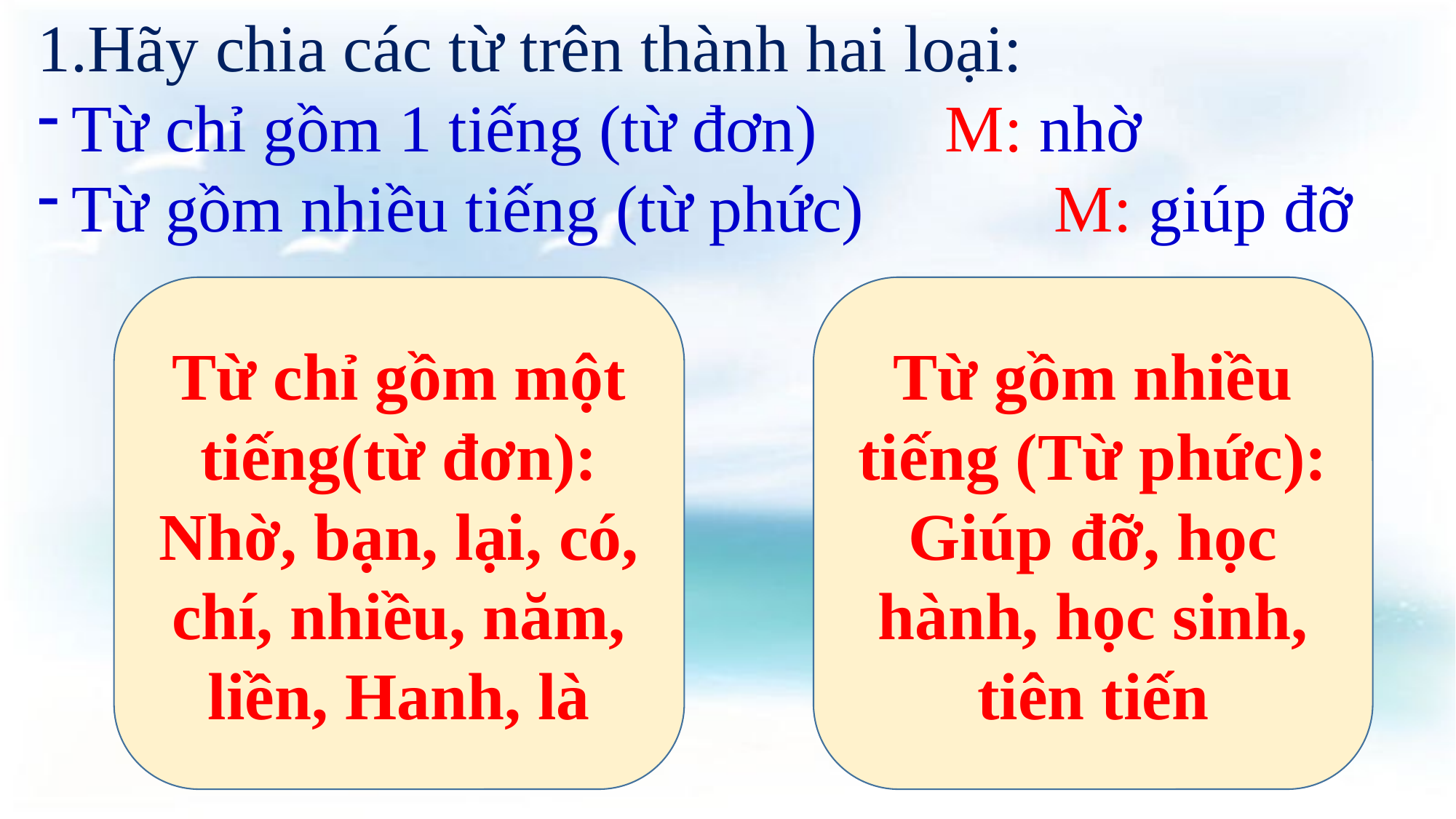

Hãy chia các từ trên thành hai loại:
Từ chỉ gồm 1 tiếng (từ đơn) 		M: nhờ
Từ gồm nhiều tiếng (từ phức) 		M: giúp đỡ
Từ chỉ gồm một tiếng(từ đơn):
Nhờ, bạn, lại, có, chí, nhiều, năm, liền, Hanh, là
Từ gồm nhiều tiếng (Từ phức):
Giúp đỡ, học hành, học sinh, tiên tiến